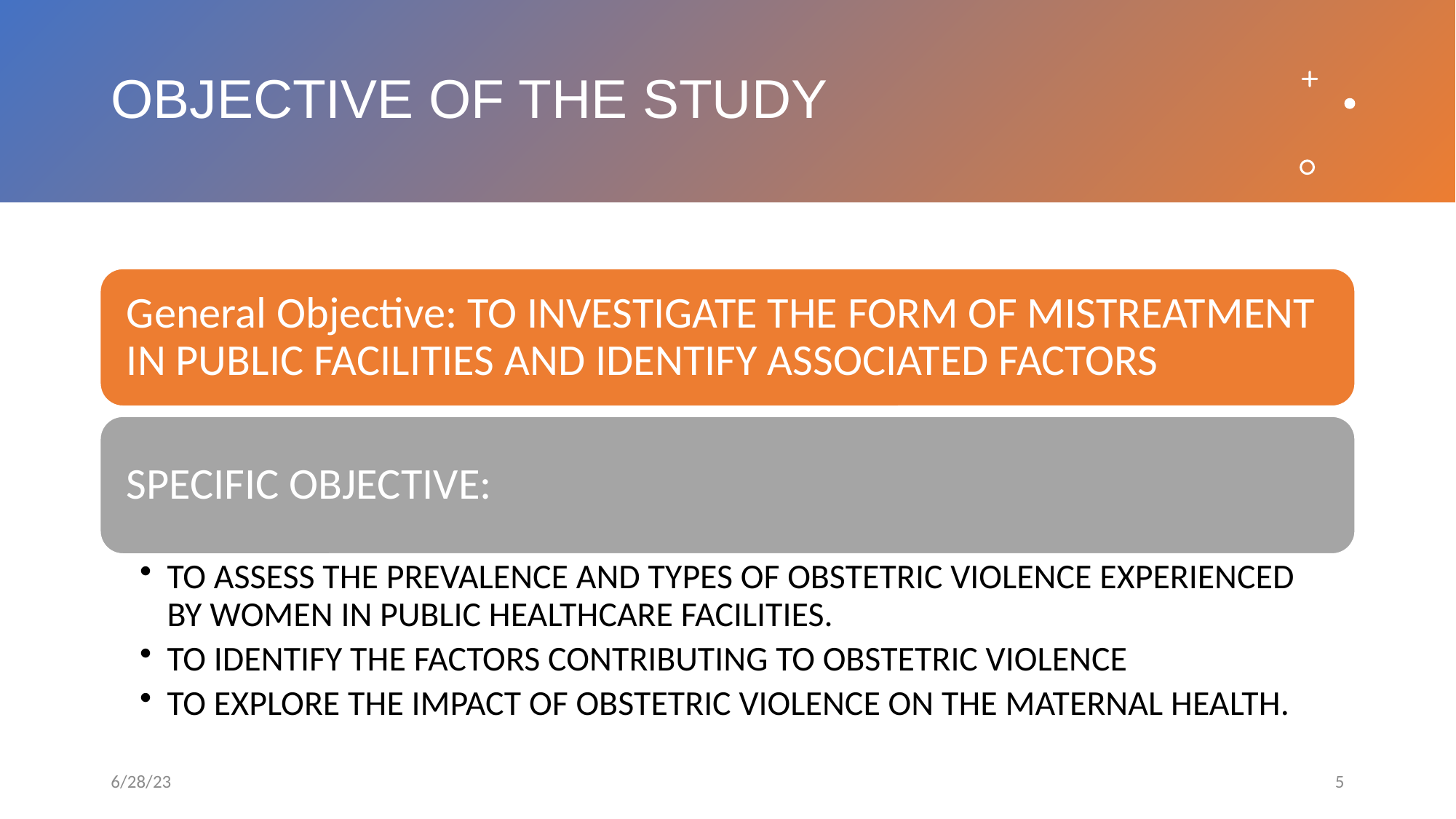

# OBJECTIVE OF THE STUDY

General Objective: TO INVESTIGATE THE FORM OF MISTREATMENT IN PUBLIC FACILITIES AND IDENTIFY ASSOCIATED FACTORS
SPECIFIC OBJECTIVE:
TO ASSESS THE PREVALENCE AND TYPES OF OBSTETRIC VIOLENCE EXPERIENCED BY WOMEN IN PUBLIC HEALTHCARE FACILITIES.
TO IDENTIFY THE FACTORS CONTRIBUTING TO OBSTETRIC VIOLENCE
TO EXPLORE THE IMPACT OF OBSTETRIC VIOLENCE ON THE MATERNAL HEALTH.
6/28/23
5